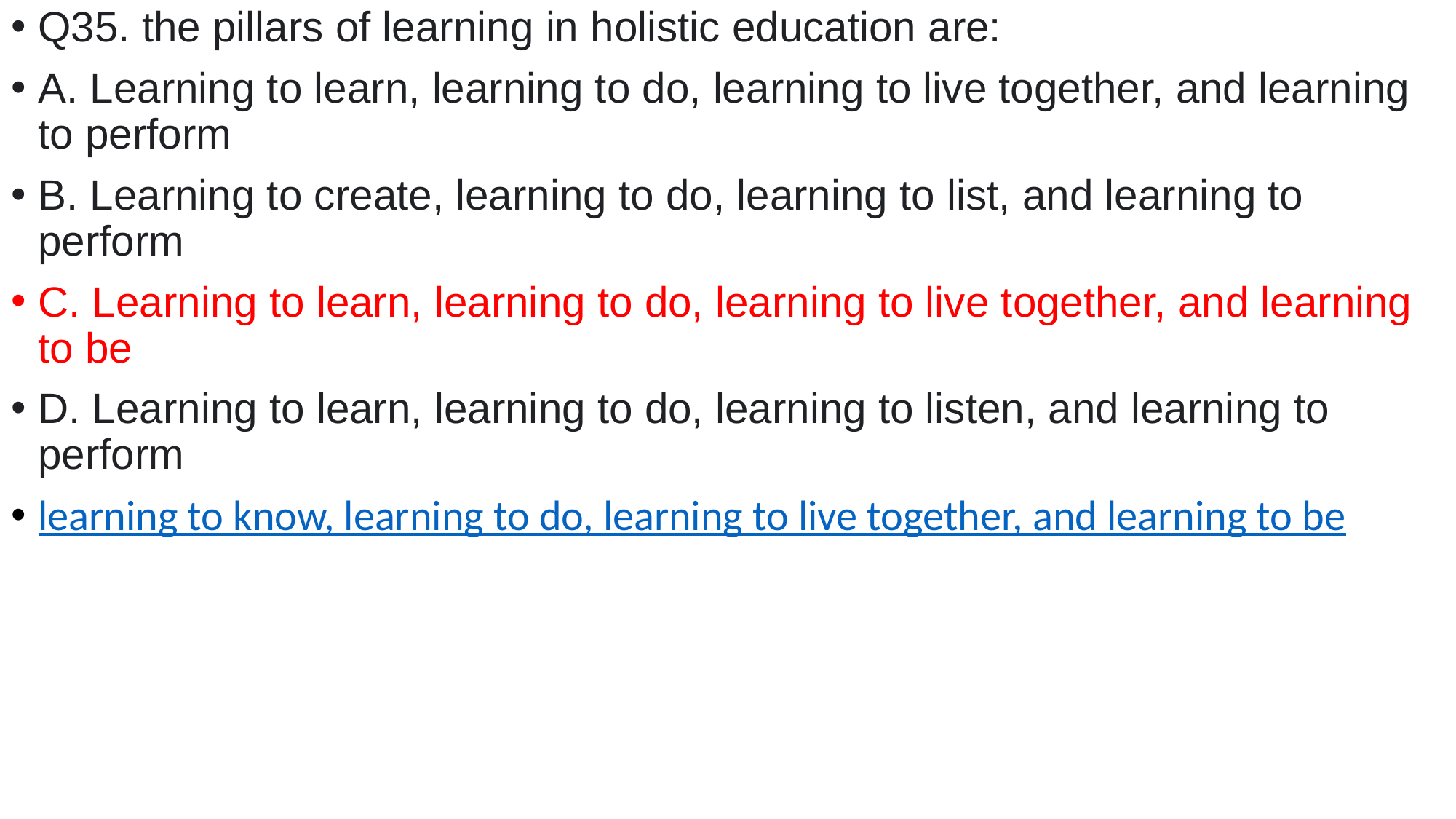

Q35. the pillars of learning in holistic education are:
A. Learning to learn, learning to do, learning to live together, and learning to perform
B. Learning to create, learning to do, learning to list, and learning to perform
C. Learning to learn, learning to do, learning to live together, and learning to be
D. Learning to learn, learning to do, learning to listen, and learning to perform
learning to know, learning to do, learning to live together, and learning to be